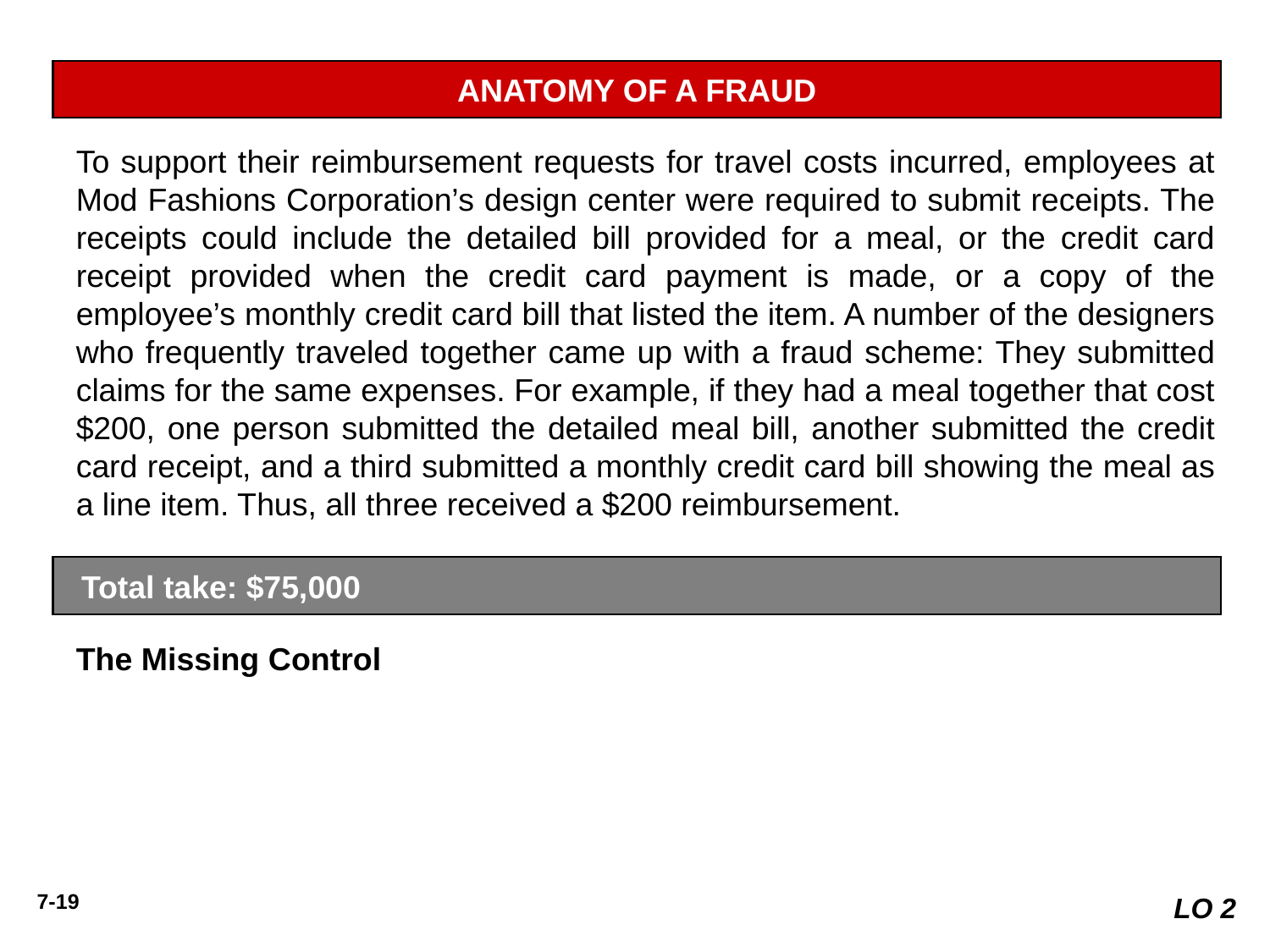

ANATOMY OF A FRAUD
To support their reimbursement requests for travel costs incurred, employees at Mod Fashions Corporation’s design center were required to submit receipts. The receipts could include the detailed bill provided for a meal, or the credit card receipt provided when the credit card payment is made, or a copy of the employee’s monthly credit card bill that listed the item. A number of the designers who frequently traveled together came up with a fraud scheme: They submitted claims for the same expenses. For example, if they had a meal together that cost $200, one person submitted the detailed meal bill, another submitted the credit card receipt, and a third submitted a monthly credit card bill showing the meal as a line item. Thus, all three received a $200 reimbursement.
Total take: $75,000
The Missing Control
Documentation procedures. Mod Fashions should require the original, detailed receipt. It should not accept photocopies, and it should not accept credit card statements. In addition, documentation procedures could be further improved by requiring the use of a corporate credit card (rather than a personal credit card) for all business expenses.

LO 2